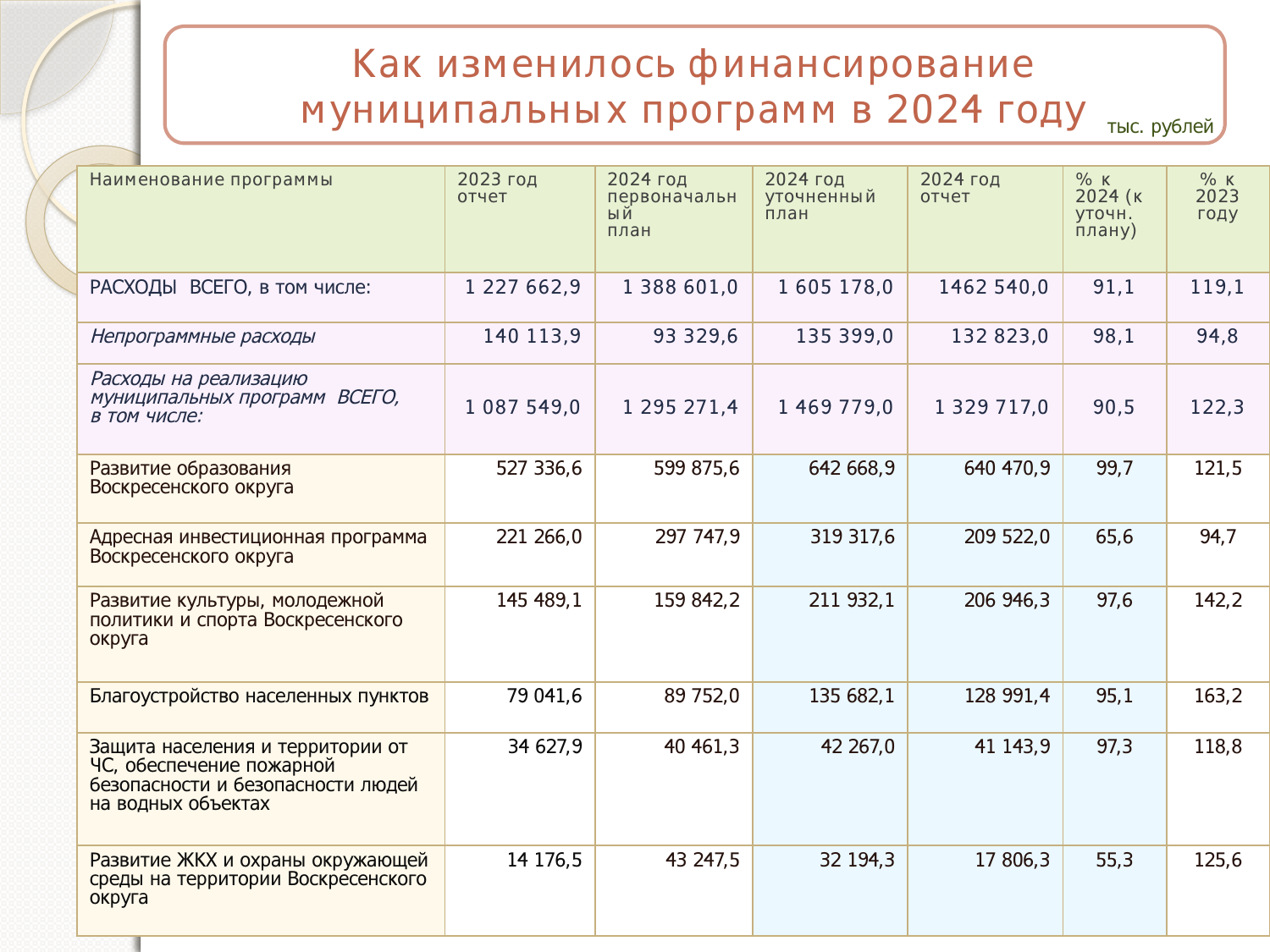

Как изменилось финансирование муниципальных программ в 2024 году
тыс. рублей
| Наименование программы | 2023 год отчет | 2024 год первоначальный план | 2024 год уточненный план | 2024 год отчет | % к 2024 (к уточн. плану) | % к 2023 году |
| --- | --- | --- | --- | --- | --- | --- |
| РАСХОДЫ ВСЕГО, в том числе: | 1 227 662,9 | 1 388 601,0 | 1 605 178,0 | 1462 540,0 | 91,1 | 119,1 |
| Непрограммные расходы | 140 113,9 | 93 329,6 | 135 399,0 | 132 823,0 | 98,1 | 94,8 |
| Расходы на реализацию муниципальных программ ВСЕГО, в том числе: | 1 087 549,0 | 1 295 271,4 | 1 469 779,0 | 1 329 717,0 | 90,5 | 122,3 |
| Развитие образования Воскресенского округа | 527 336,6 | 599 875,6 | 642 668,9 | 640 470,9 | 99,7 | 121,5 |
| Адресная инвестиционная программа Воскресенского округа | 221 266,0 | 297 747,9 | 319 317,6 | 209 522,0 | 65,6 | 94,7 |
| Развитие культуры, молодежной политики и спорта Воскресенского округа | 145 489,1 | 159 842,2 | 211 932,1 | 206 946,3 | 97,6 | 142,2 |
| Благоустройство населенных пунктов | 79 041,6 | 89 752,0 | 135 682,1 | 128 991,4 | 95,1 | 163,2 |
| Защита населения и территории от ЧС, обеспечение пожарной безопасности и безопасности людей на водных объектах | 34 627,9 | 40 461,3 | 42 267,0 | 41 143,9 | 97,3 | 118,8 |
| Развитие ЖКХ и охраны окружающей среды на территории Воскресенского округа | 14 176,5 | 43 247,5 | 32 194,3 | 17 806,3 | 55,3 | 125,6 |